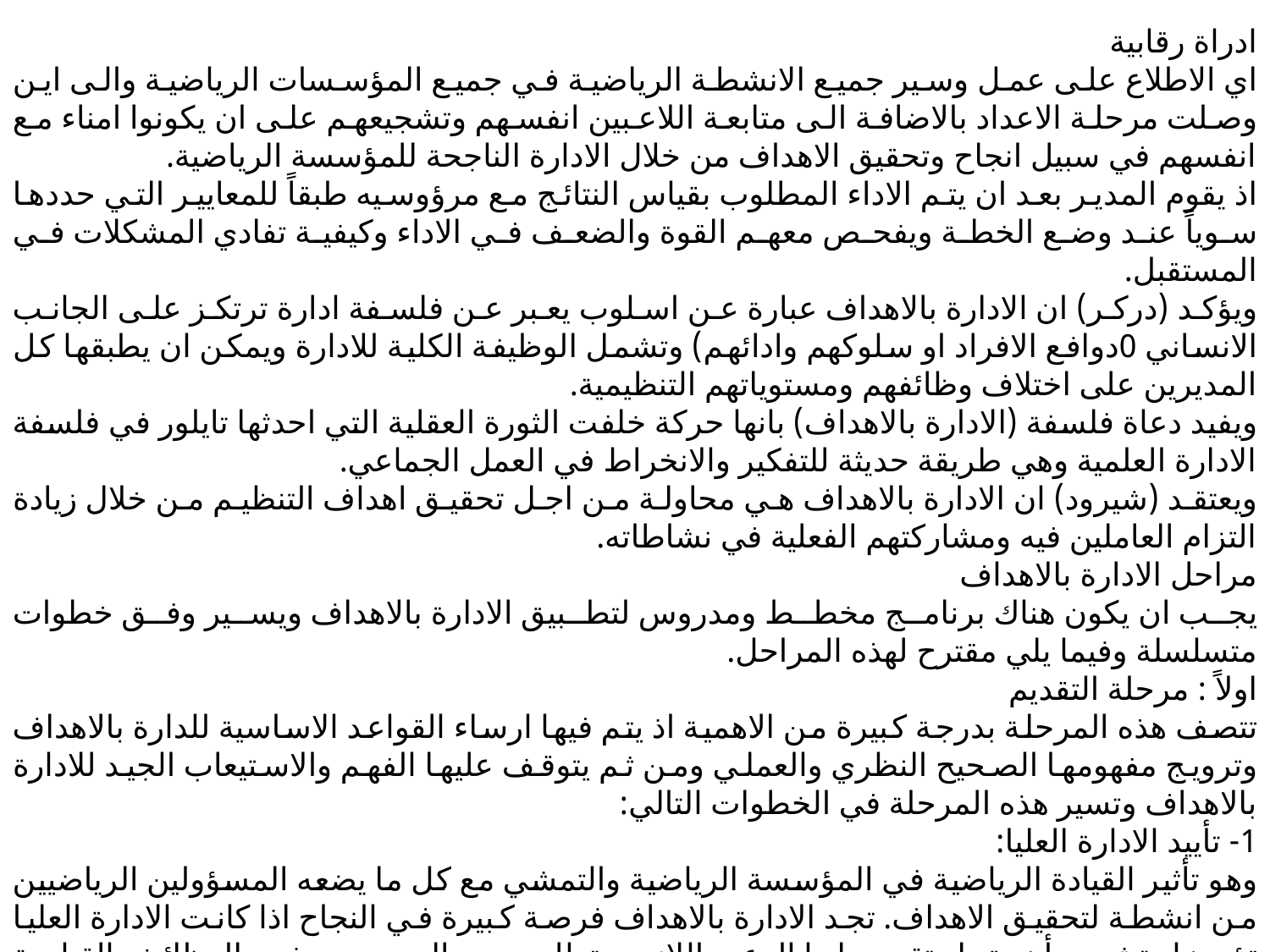

ادراة رقابية
اي الاطلاع على عمل وسير جميع الانشطة الرياضية في جميع المؤسسات الرياضية والى اين وصلت مرحلة الاعداد بالاضافة الى متابعة اللاعبين انفسهم وتشجيعهم على ان يكونوا امناء مع انفسهم في سبيل انجاح وتحقيق الاهداف من خلال الادارة الناجحة للمؤسسة الرياضية.
اذ يقوم المدير بعد ان يتم الاداء المطلوب بقياس النتائج مع مرؤوسيه طبقاً للمعايير التي حددها سوياً عند وضع الخطة ويفحص معهم القوة والضعف في الاداء وكيفية تفادي المشكلات في المستقبل.
ويؤكد (دركر) ان الادارة بالاهداف عبارة عن اسلوب يعبر عن فلسفة ادارة ترتكز على الجانب الانساني 0دوافع الافراد او سلوكهم وادائهم) وتشمل الوظيفة الكلية للادارة ويمكن ان يطبقها كل المديرين على اختلاف وظائفهم ومستوياتهم التنظيمية.
ويفيد دعاة فلسفة (الادارة بالاهداف) بانها حركة خلفت الثورة العقلية التي احدثها تايلور في فلسفة الادارة العلمية وهي طريقة حديثة للتفكير والانخراط في العمل الجماعي.
ويعتقد (شيرود) ان الادارة بالاهداف هي محاولة من اجل تحقيق اهداف التنظيم من خلال زيادة التزام العاملين فيه ومشاركتهم الفعلية في نشاطاته.
مراحل الادارة بالاهداف
يجب ان يكون هناك برنامج مخطط ومدروس لتطبيق الادارة بالاهداف ويسير وفق خطوات متسلسلة وفيما يلي مقترح لهذه المراحل.
اولاً : مرحلة التقديم
تتصف هذه المرحلة بدرجة كبيرة من الاهمية اذ يتم فيها ارساء القواعد الاساسية للدارة بالاهداف وترويج مفهومها الصحيح النظري والعملي ومن ثم يتوقف عليها الفهم والاستيعاب الجيد للادارة بالاهداف وتسير هذه المرحلة في الخطوات التالي:
1- تأييد الادارة العليا:
وهو تأثير القيادة الرياضية في المؤسسة الرياضية والتمشي مع كل ما يضعه المسؤولين الرياضيين من انشطة لتحقيق الاهداف. تجد الادارة بالاهداف فرصة كبيرة في النجاح اذا كانت الادارة العليا تؤيدها وتشعر بأهميتها وتقديم لها الدعم اللازم. وتطلب من المديرين وذوي الوظائف القيادية بالجهاز تبنيها وتنفيذها.